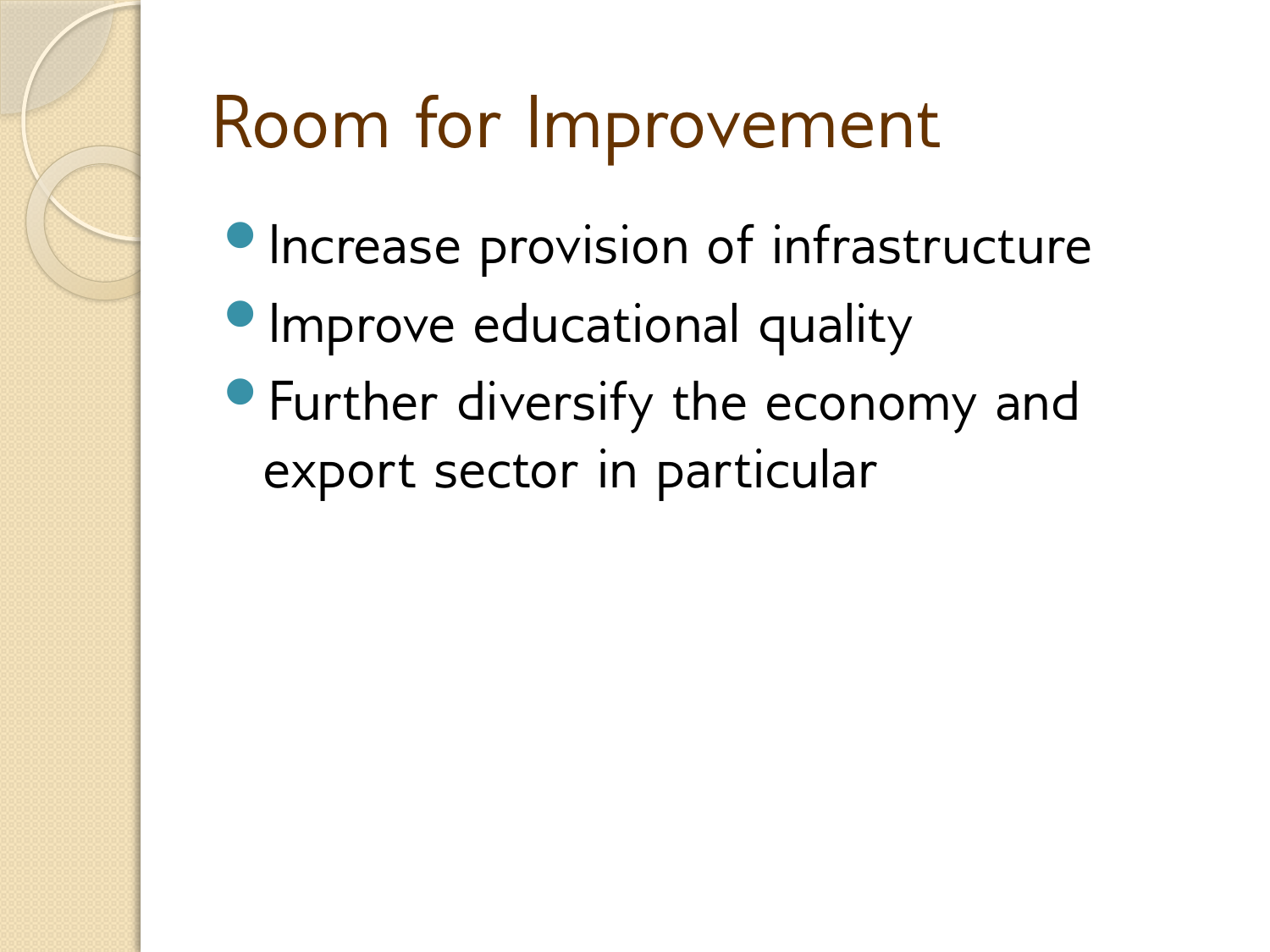

# Room for Improvement
Increase provision of infrastructure
Improve educational quality
Further diversify the economy and export sector in particular